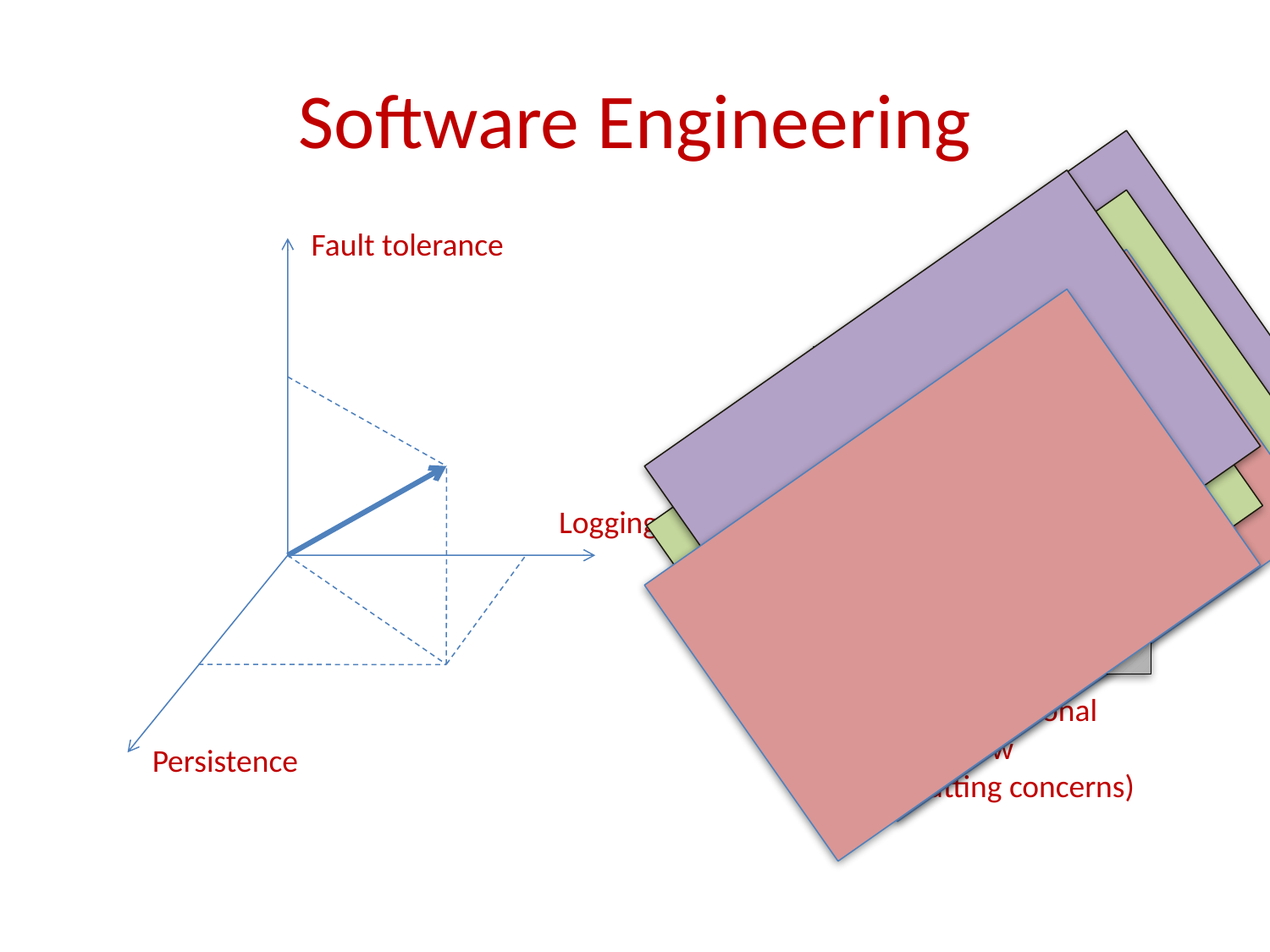

# Software Engineering

Fault tolerance

Logging

Multi-Dimensional
View
(cross-cutting concerns)
Persistence